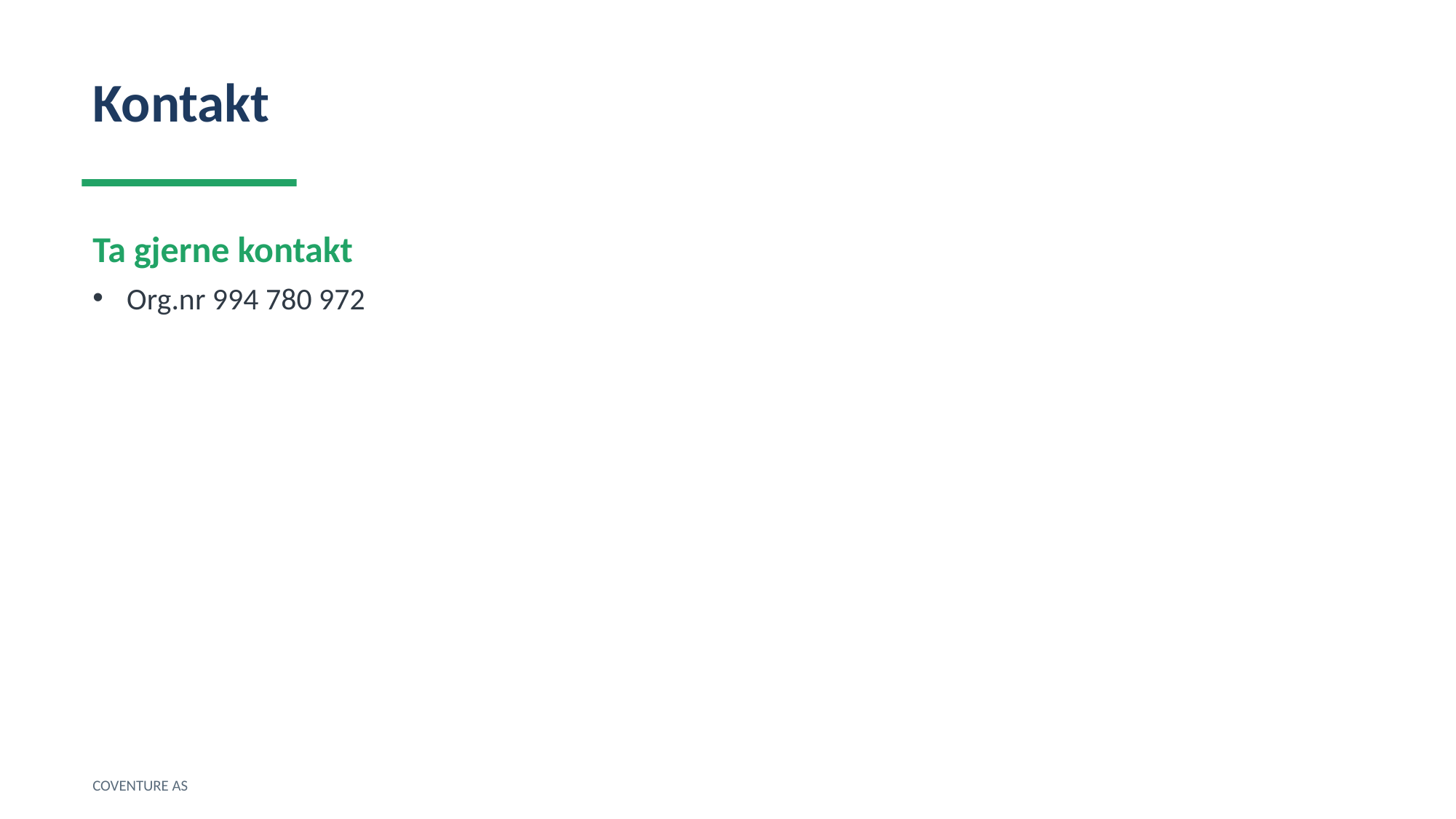

Kontakt

Ta gjerne kontakt
Org.nr 994 780 972
COVENTURE AS